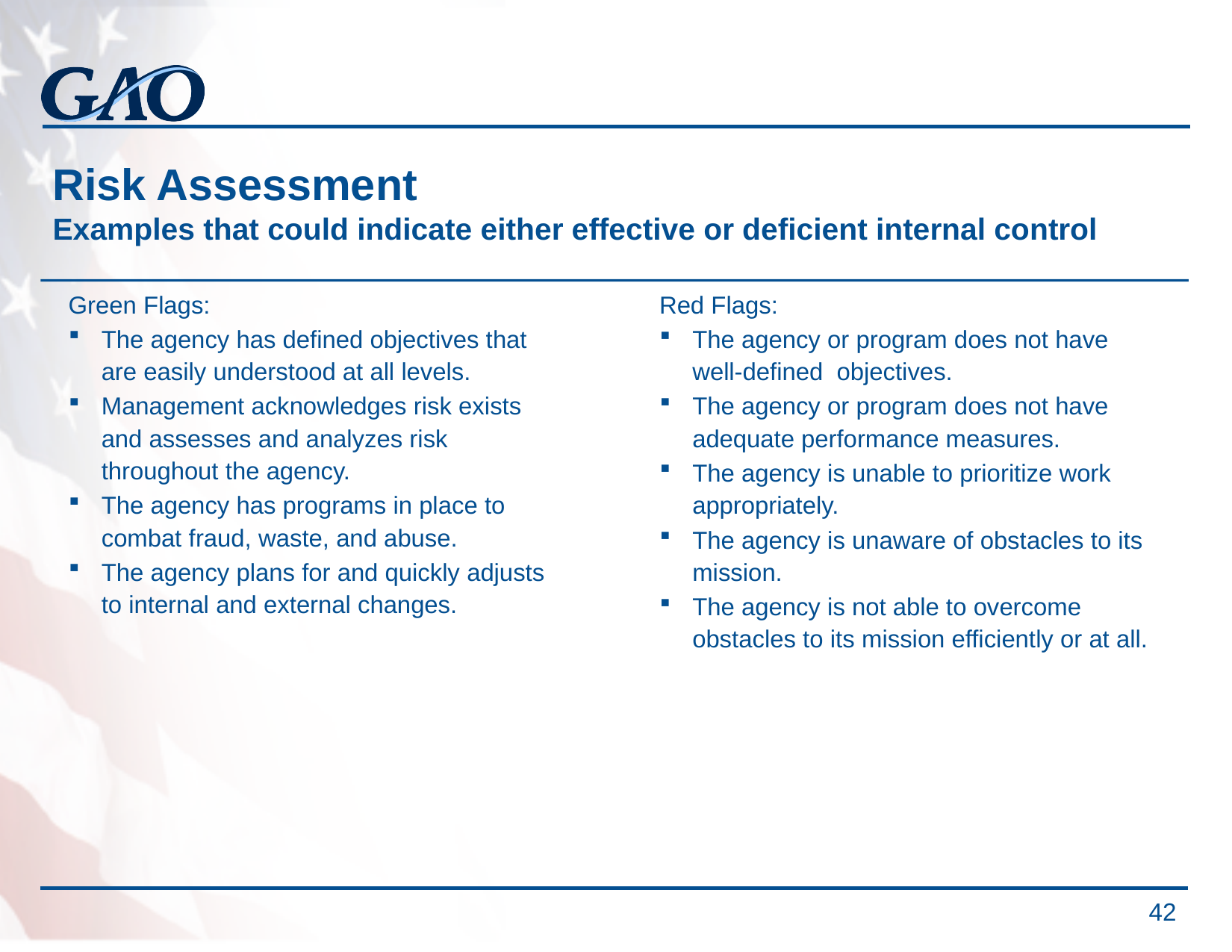

# Risk Assessment Examples that could indicate either effective or deficient internal control
Green Flags:
The agency has defined objectives that are easily understood at all levels.
Management acknowledges risk exists and assesses and analyzes risk throughout the agency.
The agency has programs in place to combat fraud, waste, and abuse.
The agency plans for and quickly adjusts to internal and external changes.

Red Flags:
The agency or program does not have well-defined  objectives.
The agency or program does not have adequate performance measures.
The agency is unable to prioritize work appropriately.
The agency is unaware of obstacles to its mission.
The agency is not able to overcome obstacles to its mission efficiently or at all.

42